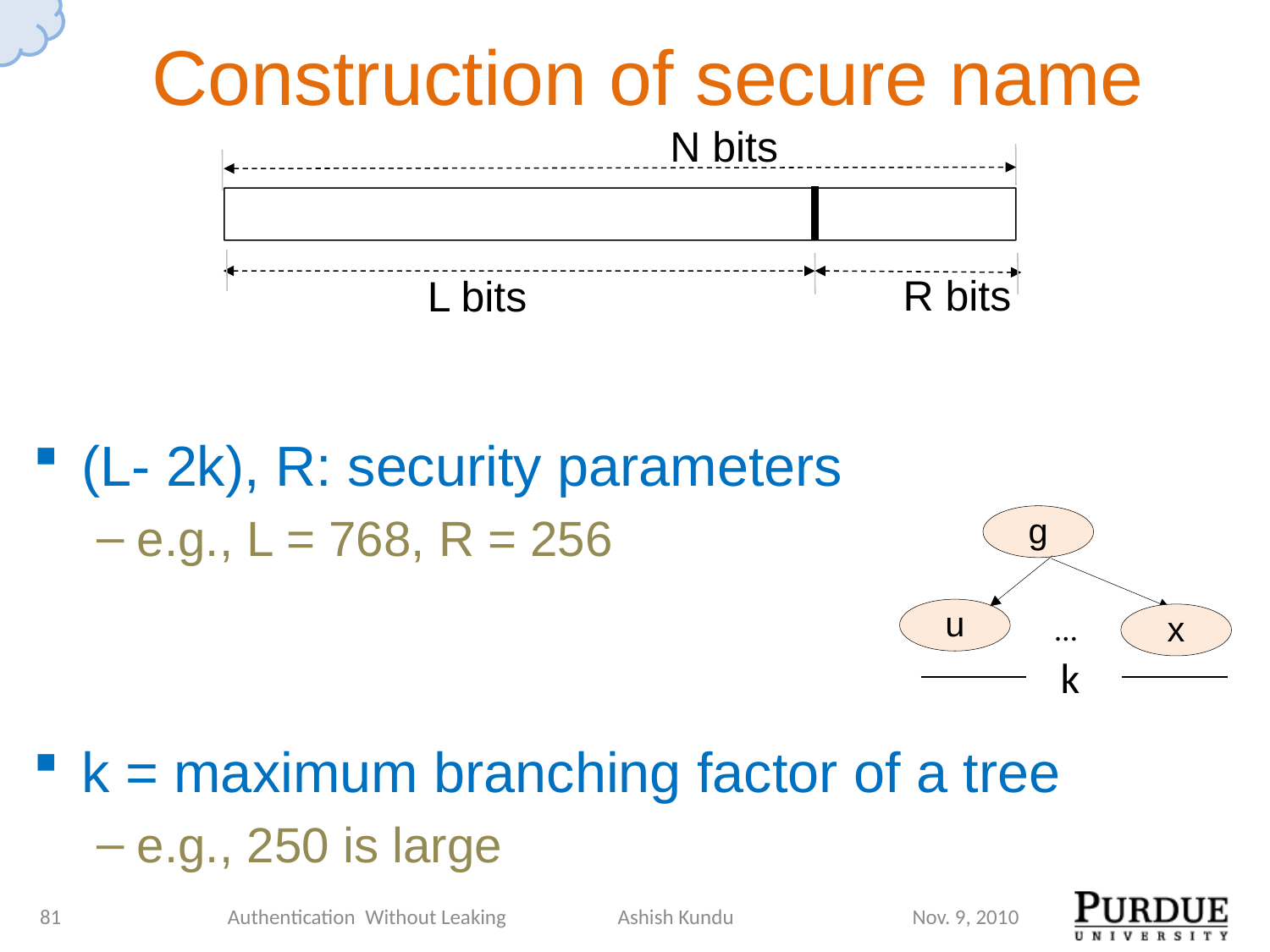

# Construction of secure name
N bits

L bits
R bits
(L- 2k), R: security parameters
e.g., L = 768, R = 256

k = maximum branching factor of a tree
e.g., 250 is large
g

u
x
…
k
81